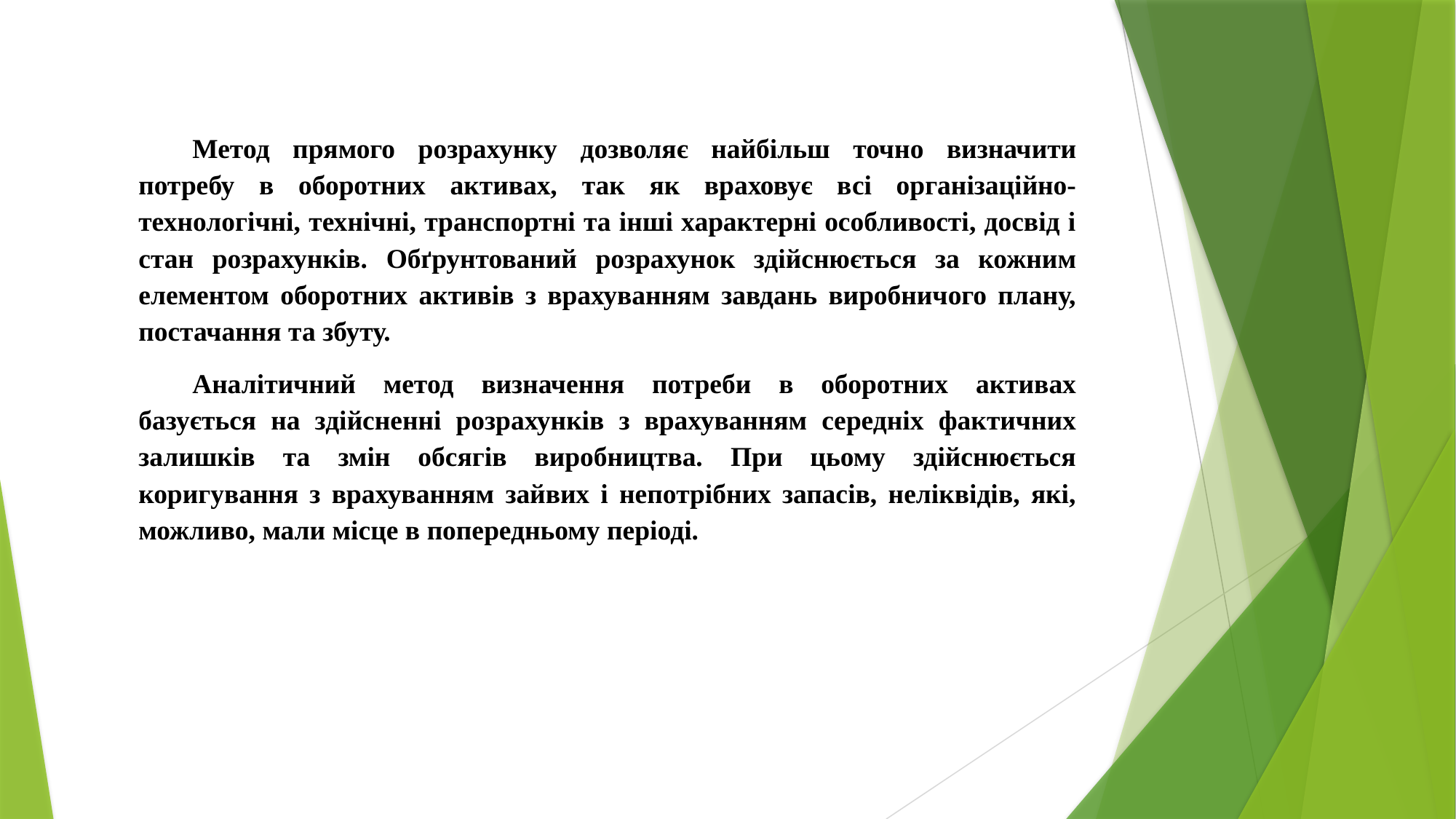

Метод прямого розрахунку дозволяє найбільш точно визначити потребу в оборотних активах, так як враховує всі організаційно-технологічні, технічні, транспортні та інші характерні особливості, досвід і стан розрахунків. Обґрунтований розрахунок здійснюється за кожним елементом оборотних активів з врахуванням завдань виробничого плану, постачання та збуту.
Аналітичний метод визначення потреби в оборотних активах базується на здійсненні розрахунків з врахуванням середніх фактичних залишків та змін обсягів виробництва. При цьому здійснюється коригування з врахуванням зайвих і непотрібних запасів, неліквідів, які, можливо, мали місце в попередньому періоді.